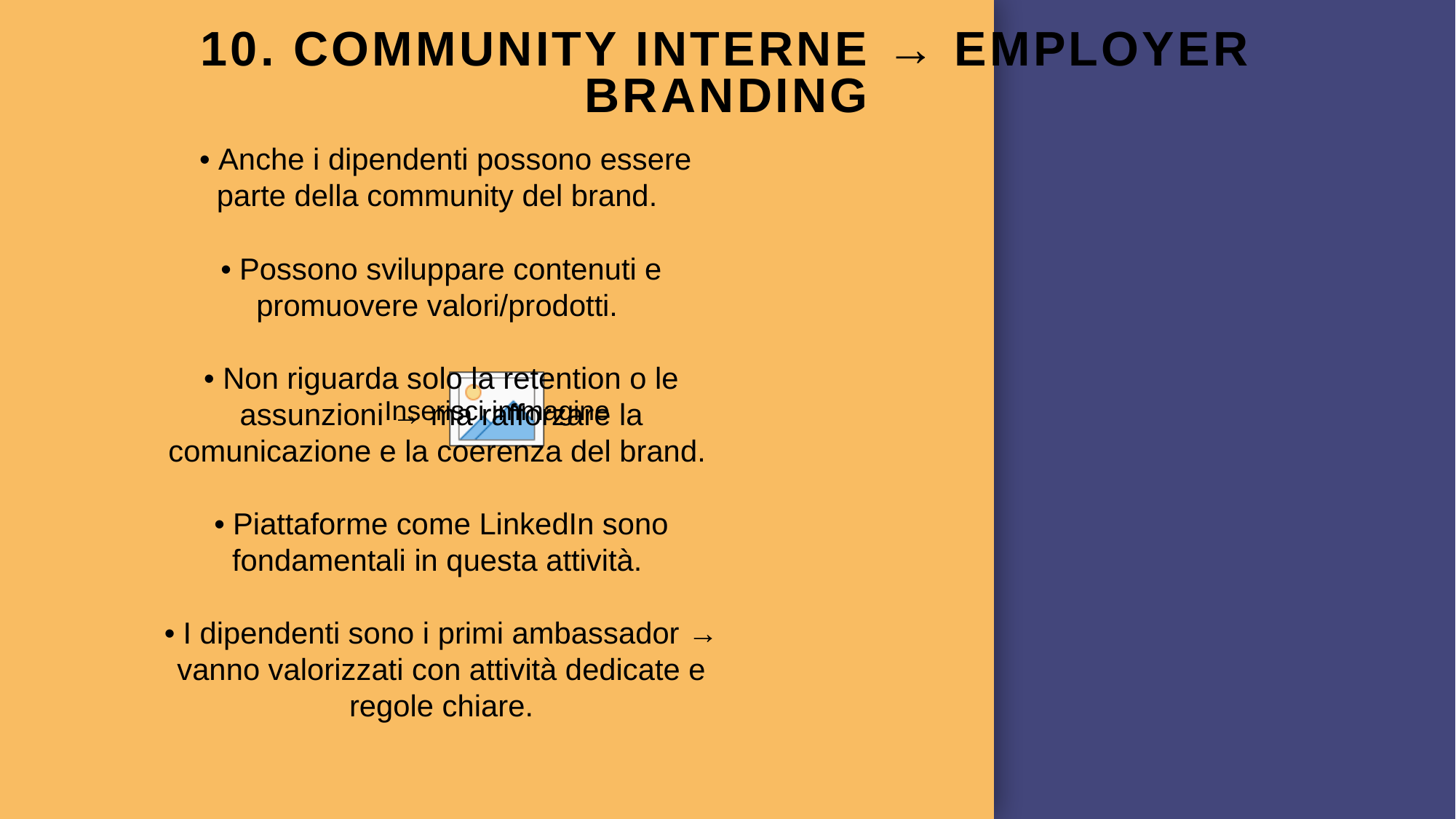

# 10. Community interne → employer branding

 • Anche i dipendenti possono essere parte della community del brand.

• Possono sviluppare contenuti e promuovere valori/prodotti.

• Non riguarda solo la retention o le assunzioni → ma rafforzare la comunicazione e la coerenza del brand.

• Piattaforme come LinkedIn sono fondamentali in questa attività.

• I dipendenti sono i primi ambassador → vanno valorizzati con attività dedicate e regole chiare.